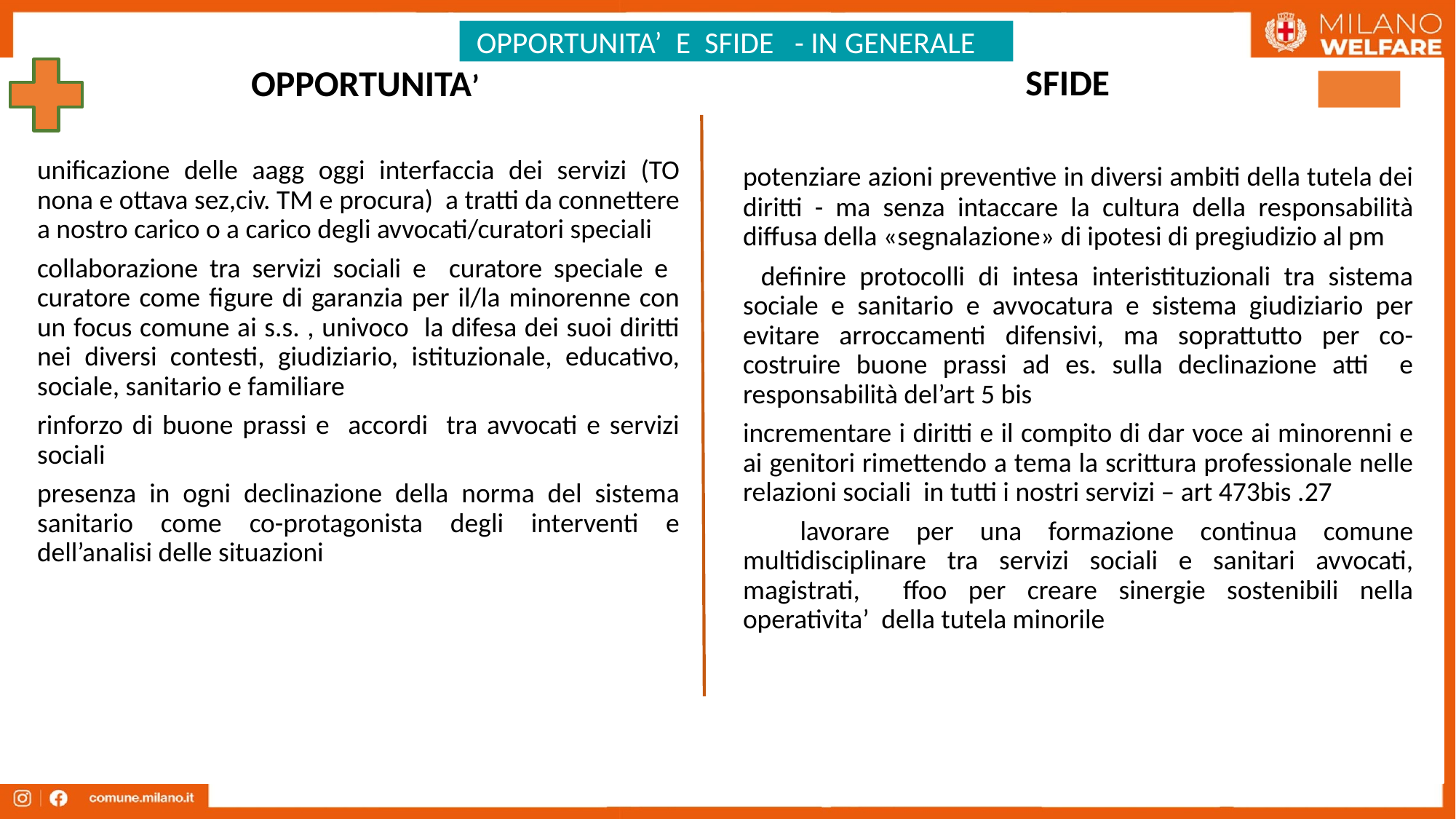

OPPORTUNITA’  E  SFIDE   - IN GENERALE
	         OPPORTUNITA’

unificazione delle aagg oggi interfaccia dei servizi (TO nona e ottava sez,civ. TM e procura)  a tratti da connettere a nostro carico o a carico degli avvocati/curatori speciali
collaborazione tra servizi sociali e  curatore speciale e  curatore come figure di garanzia per il/la minorenne con un focus comune ai s.s. , univoco  la difesa dei suoi diritti nei diversi contesti, giudiziario, istituzionale, educativo, sociale, sanitario e familiare
rinforzo di buone prassi e  accordi  tra avvocati e servizi sociali
presenza in ogni declinazione della norma del sistema sanitario come co-protagonista degli interventi e dell’analisi delle situazioni

                                SFIDE

	potenziare azioni preventive in diversi ambiti della tutela dei diritti - ma senza intaccare la cultura della responsabilità diffusa della «segnalazione» di ipotesi di pregiudizio al pm
   definire protocolli di intesa interistituzionali tra sistema sociale e sanitario e avvocatura e sistema giudiziario per evitare arroccamenti difensivi, ma soprattutto per co-costruire buone prassi ad es. sulla declinazione atti  e responsabilità del’art 5 bis
	incrementare i diritti e il compito di dar voce ai minorenni e ai genitori rimettendo a tema la scrittura professionale nelle relazioni sociali  in tutti i nostri servizi – art 473bis .27
   lavorare per una formazione continua comune multidisciplinare tra servizi sociali e sanitari avvocati, magistrati,  ffoo per creare sinergie sostenibili nella operativita’  della tutela minorile